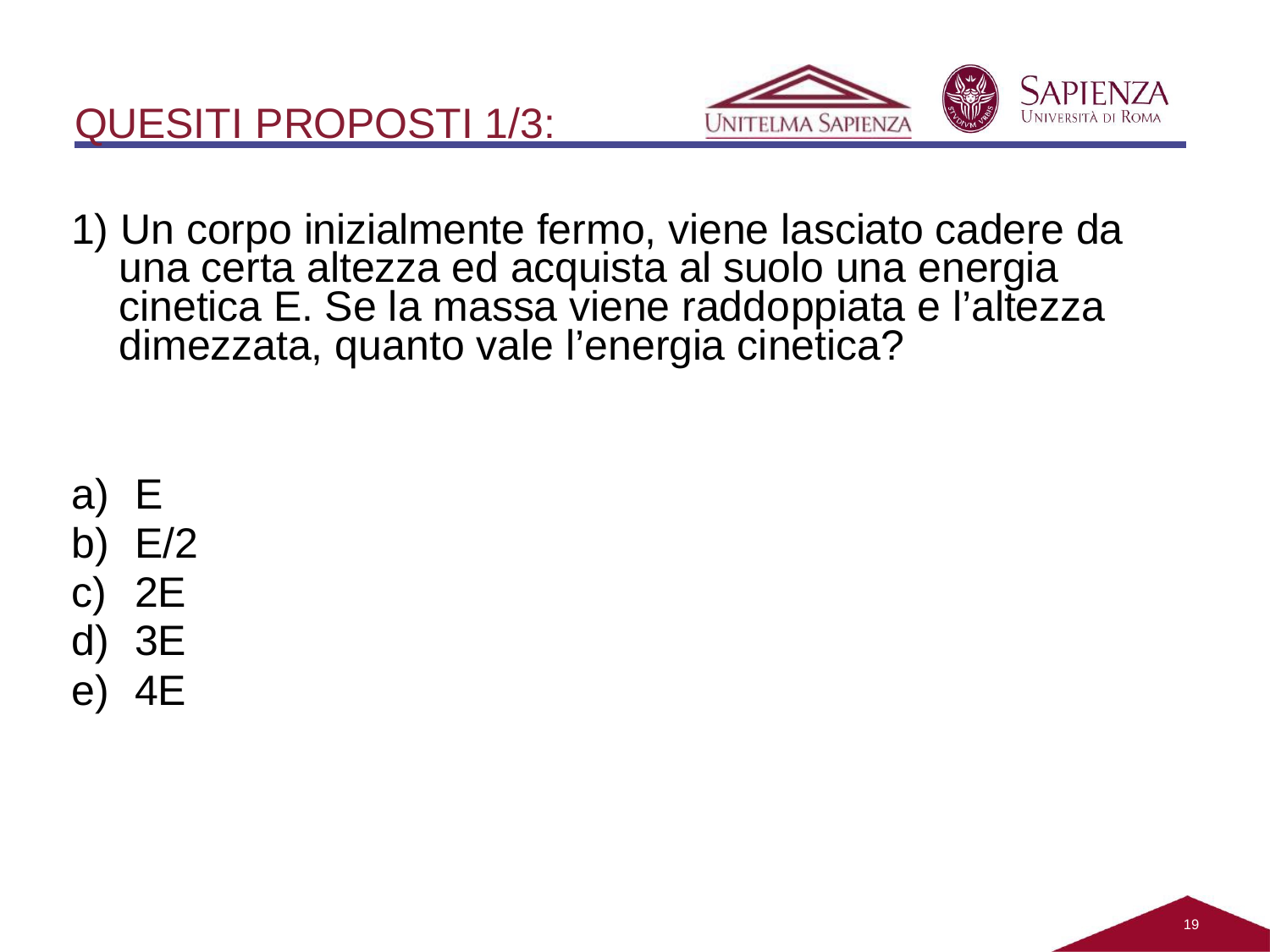

QUESITI PROPOSTI 1/3:

1) Un corpo inizialmente fermo, viene lasciato cadere da una certa altezza ed acquista al suolo una energia cinetica E. Se la massa viene raddoppiata e l’altezza dimezzata, quanto vale l’energia cinetica?

E
E/2
2E
3E
4E
19